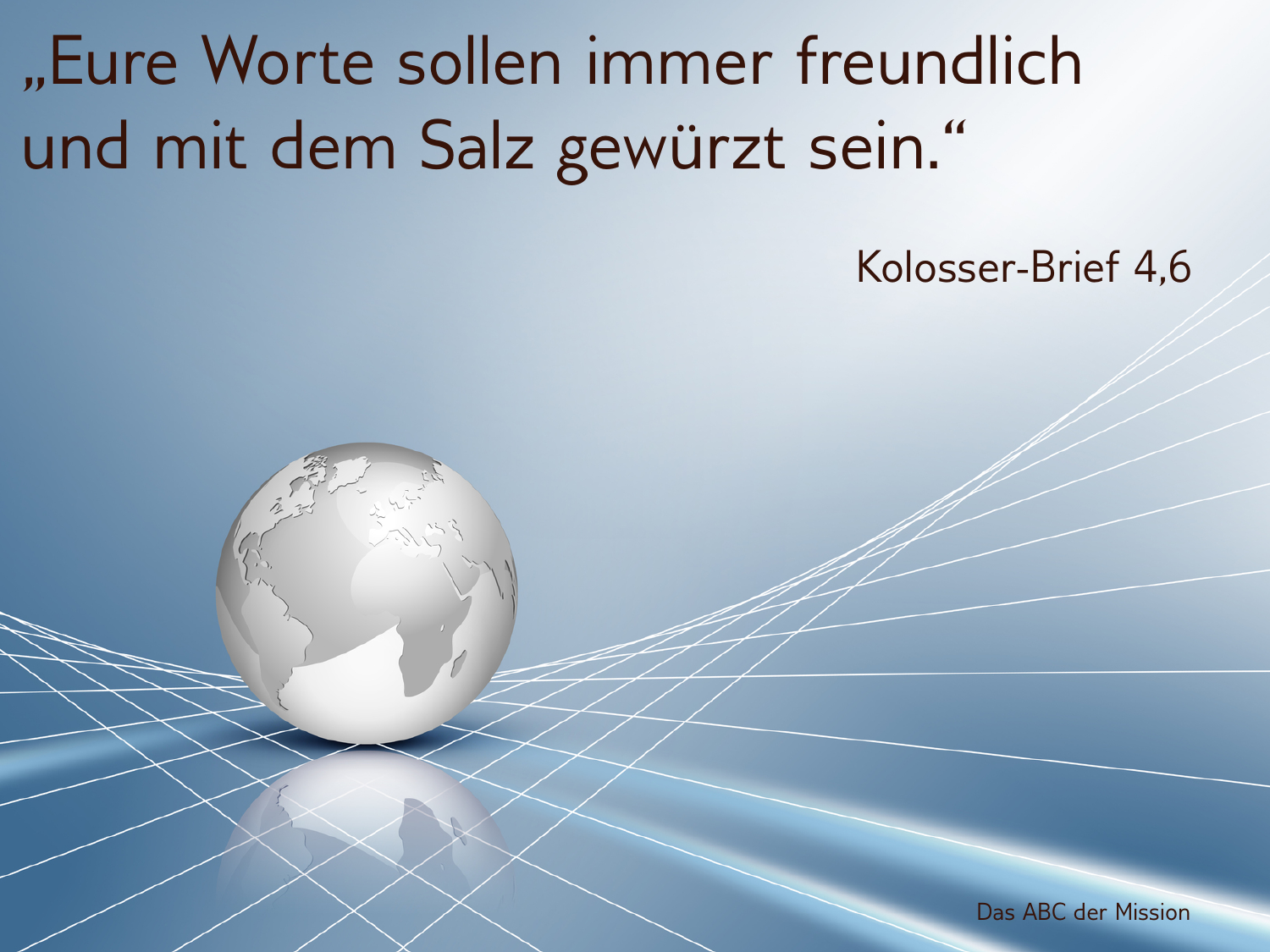

„Eure Worte sollen immer freundlich und mit dem Salz gewürzt sein.“
Kolosser-Brief 4,6
Das ABC der Mission